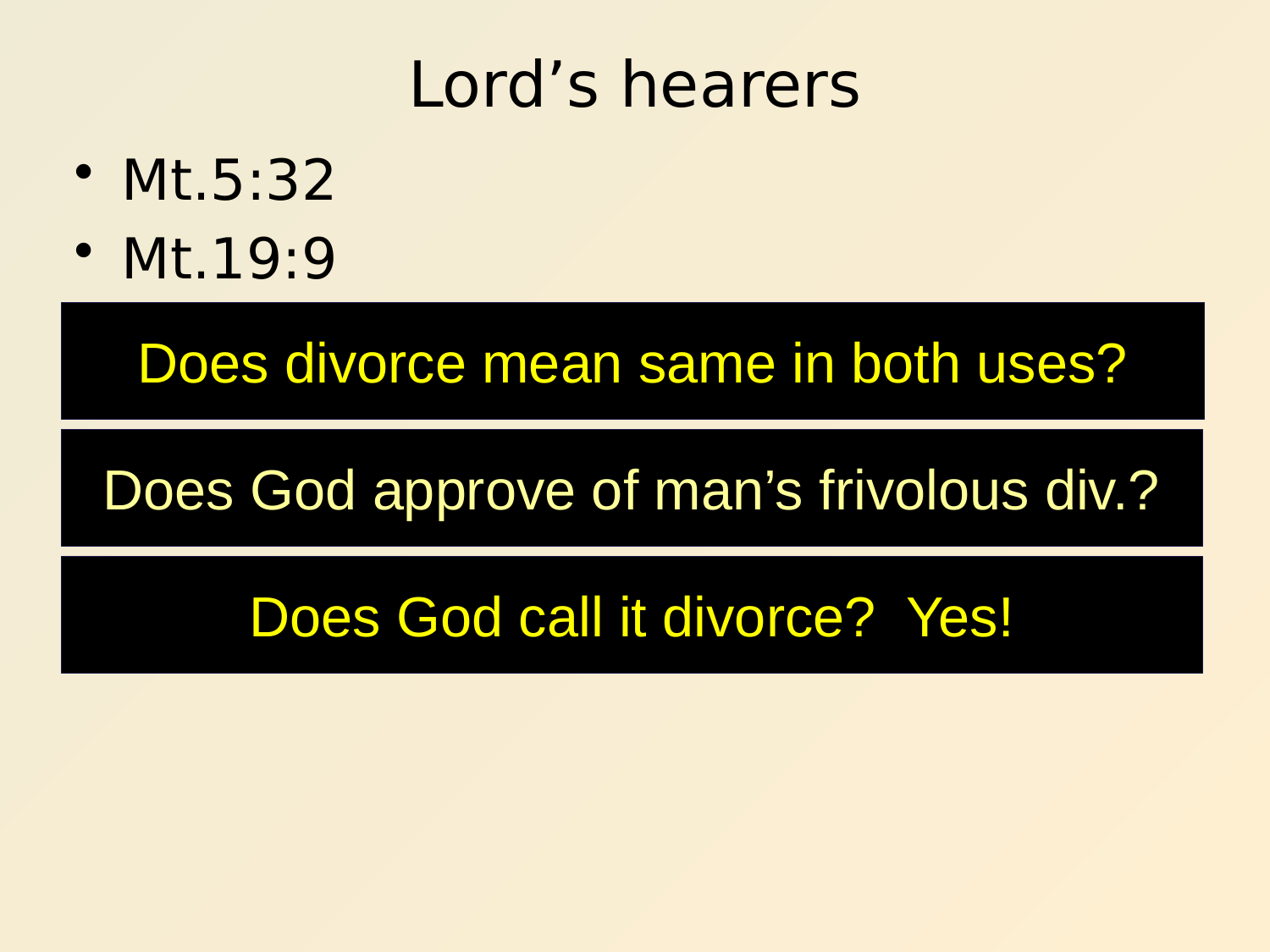

# Lord’s hearers
Mt.5:32
Mt.19:9

Does divorce mean same in both uses?
Does God approve of man’s frivolous div.?
Does God call it divorce?  Yes!